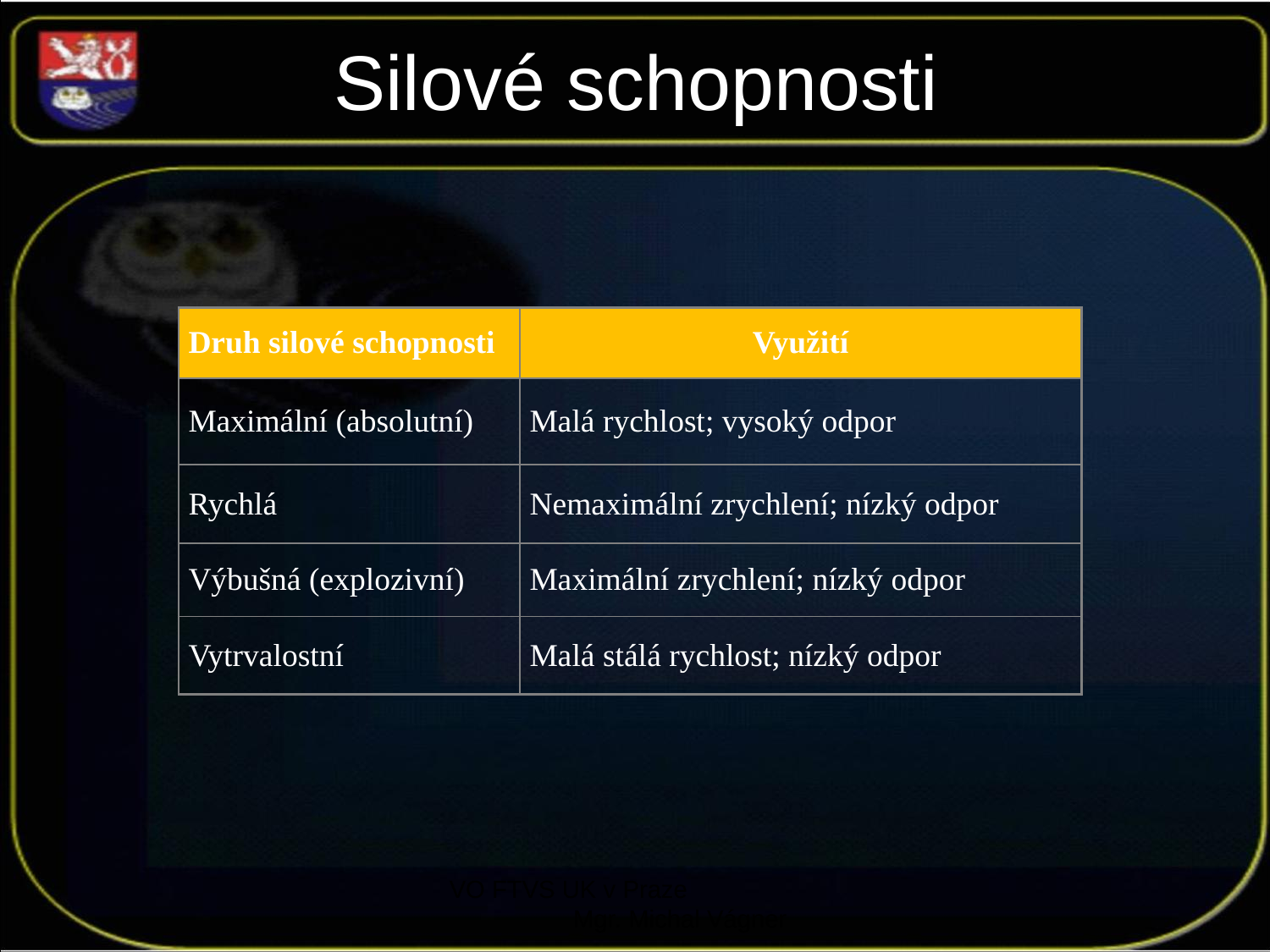

# Silové schopnosti
| Druh silové schopnosti | Využití |
| --- | --- |
| Maximální (absolutní) | Malá rychlost; vysoký odpor |
| Rychlá | Nemaximální zrychlení; nízký odpor |
| Výbušná (explozivní) | Maximální zrychlení; nízký odpor |
| Vytrvalostní | Malá stálá rychlost; nízký odpor |
VO FTVS UK v Praze                                   Mgr. Michal Vágner